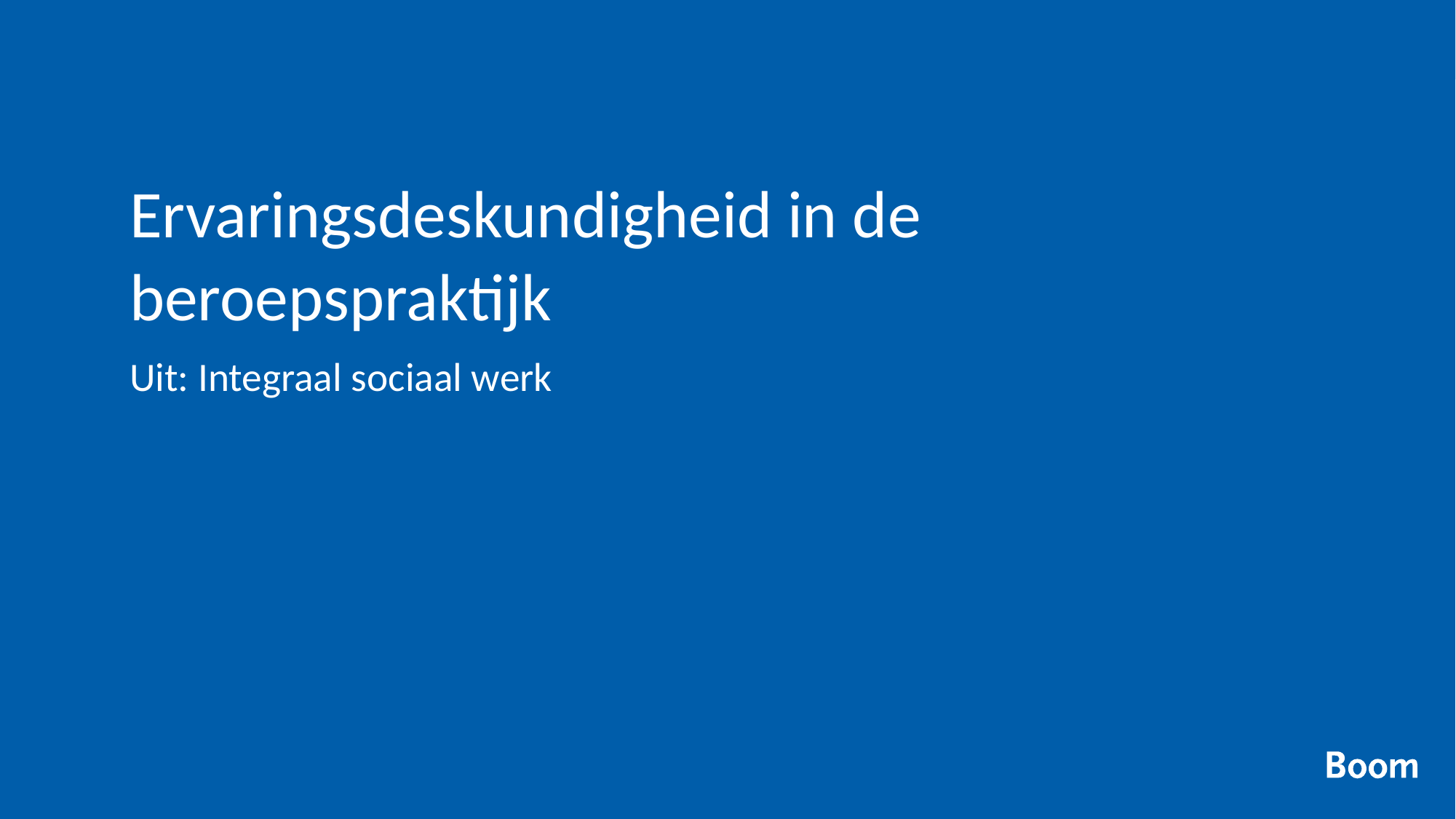

# Ervaringsdeskundigheid in de beroepspraktijk
Uit: Integraal sociaal werk